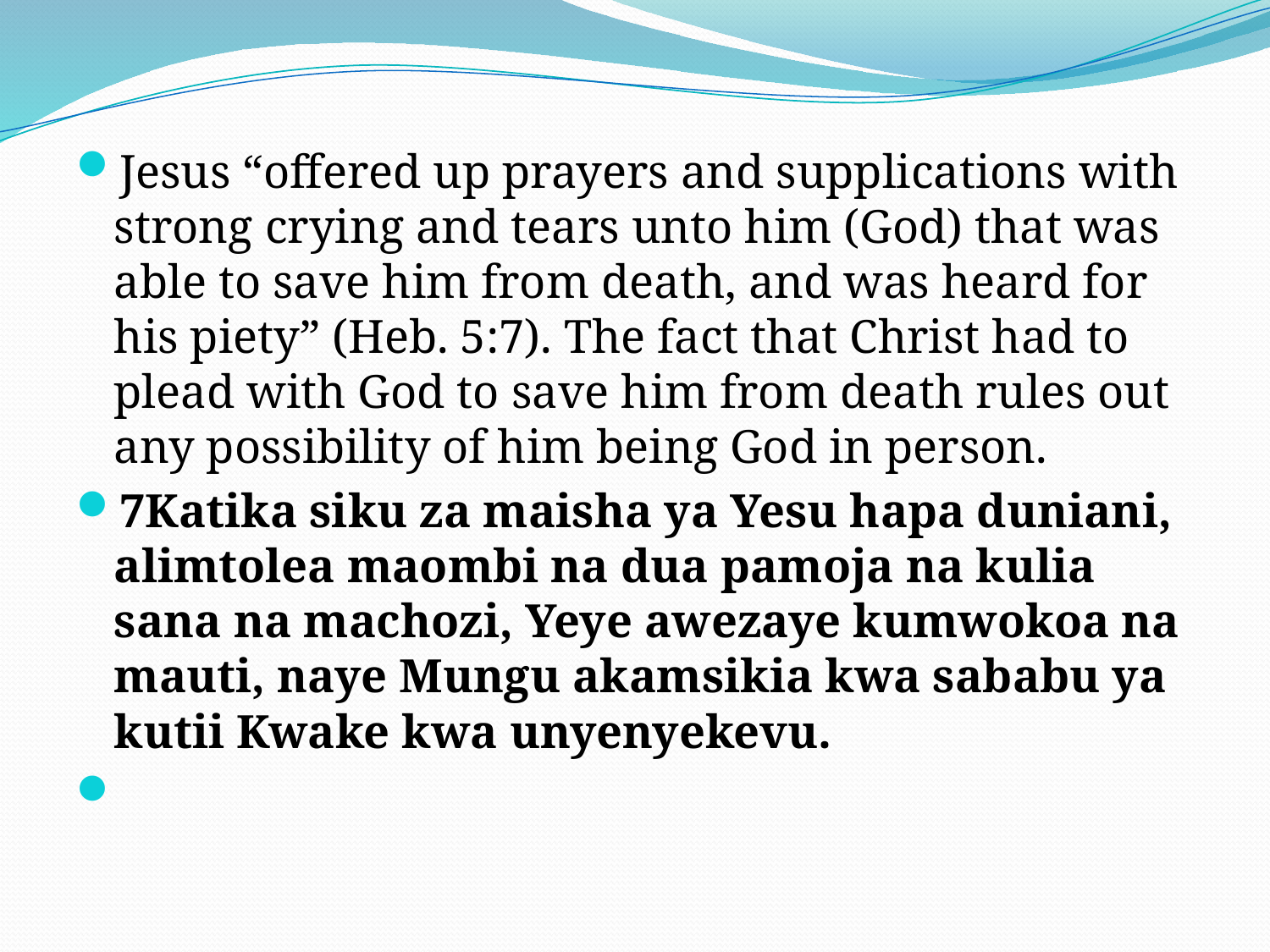

#
Jesus “offered up prayers and supplications with strong crying and tears unto him (God) that was able to save him from death, and was heard for his piety” (Heb. 5:7). The fact that Christ had to plead with God to save him from death rules out any possibility of him being God in person.
7Katika siku za maisha ya Yesu hapa duniani, alimtolea maombi na dua pamoja na kulia sana na machozi, Yeye awezaye kumwokoa na mauti, naye Mungu akamsikia kwa sababu ya kutii Kwake kwa unyenyekevu.